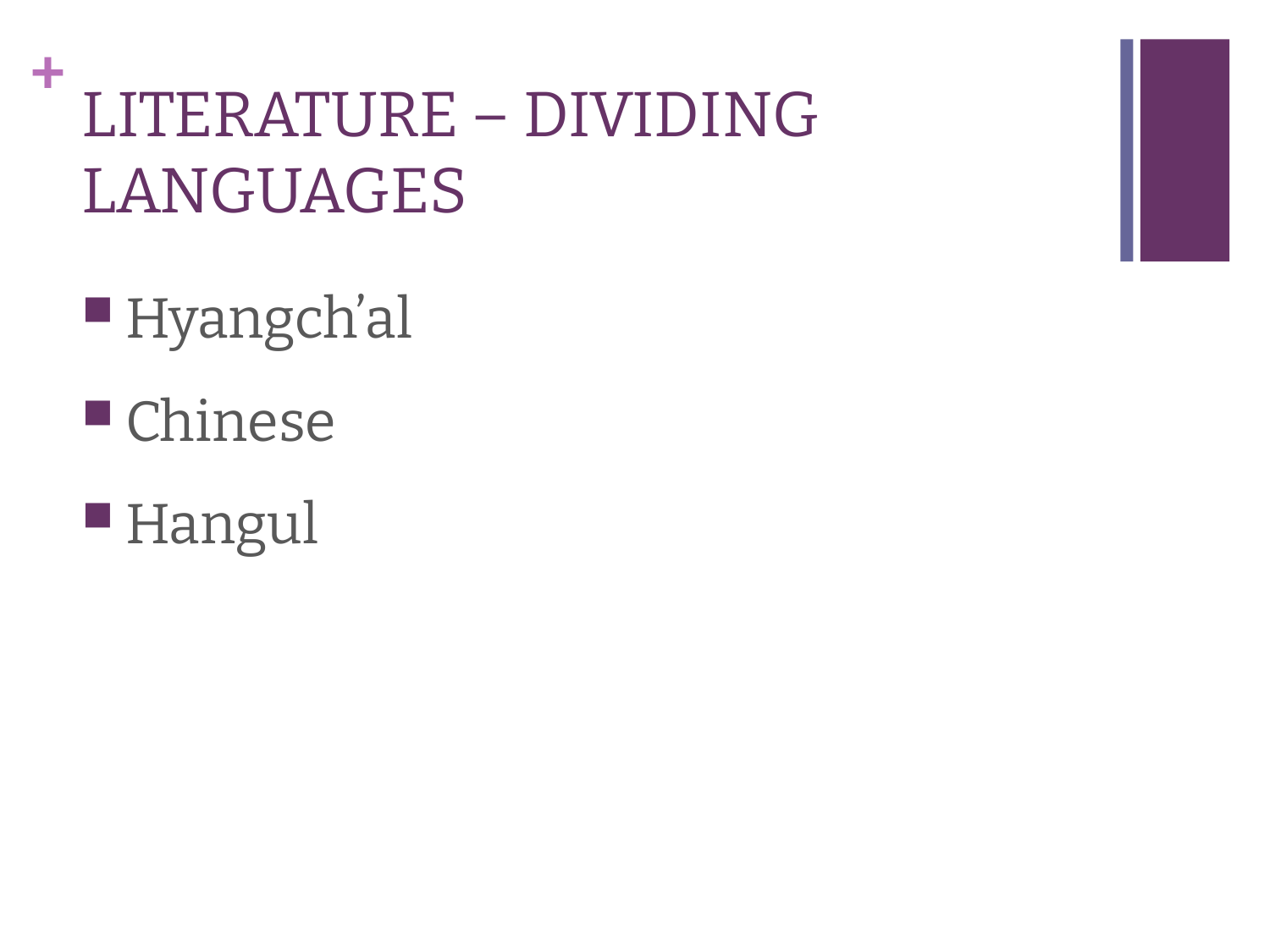

# LITERATURE – DIVIDING LANGUAGES
 Hyangch’al
 Chinese
 Hangul